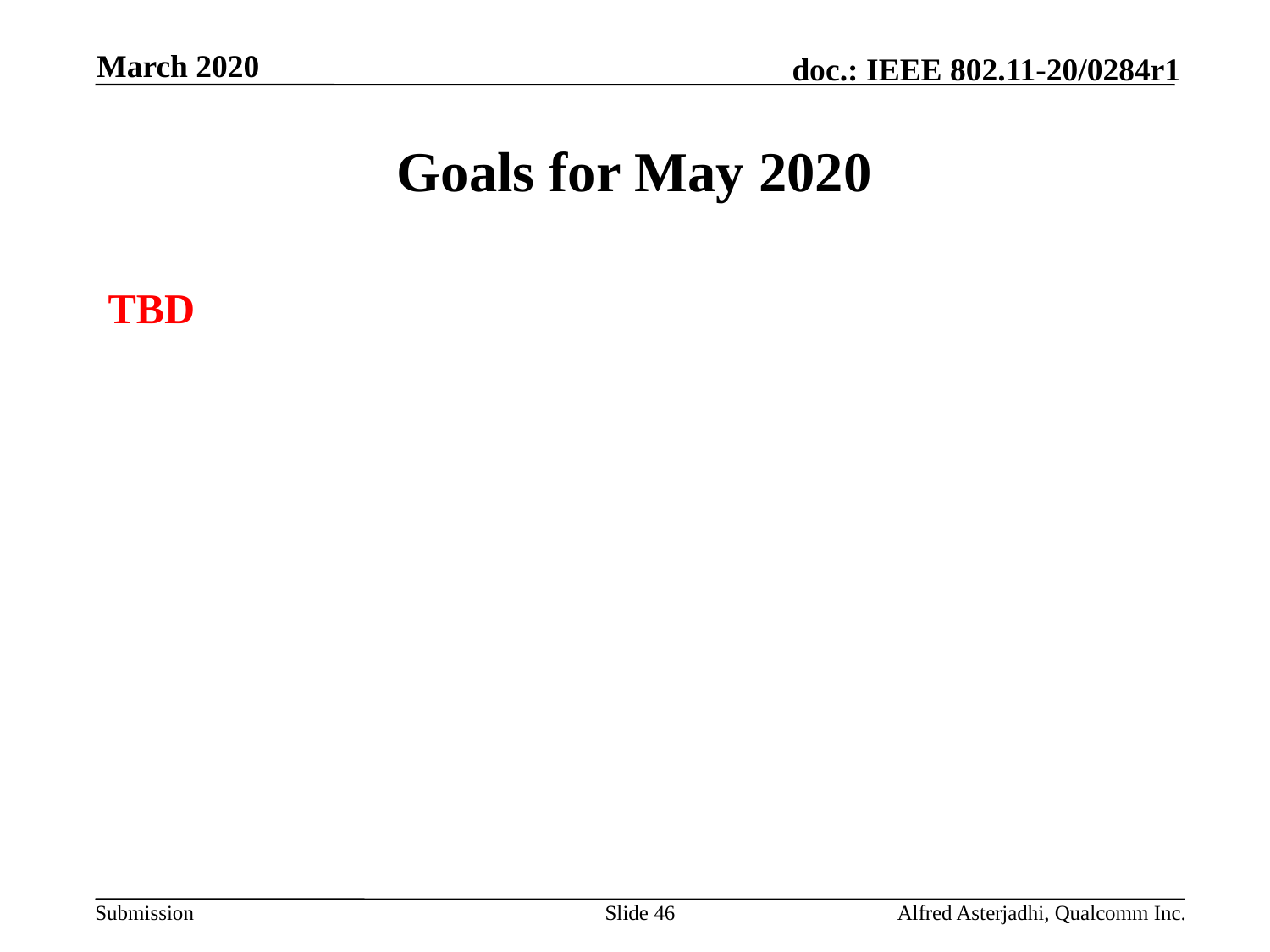

March 2020
# Goals for May 2020
TBD
Slide 46
Alfred Asterjadhi, Qualcomm Inc.